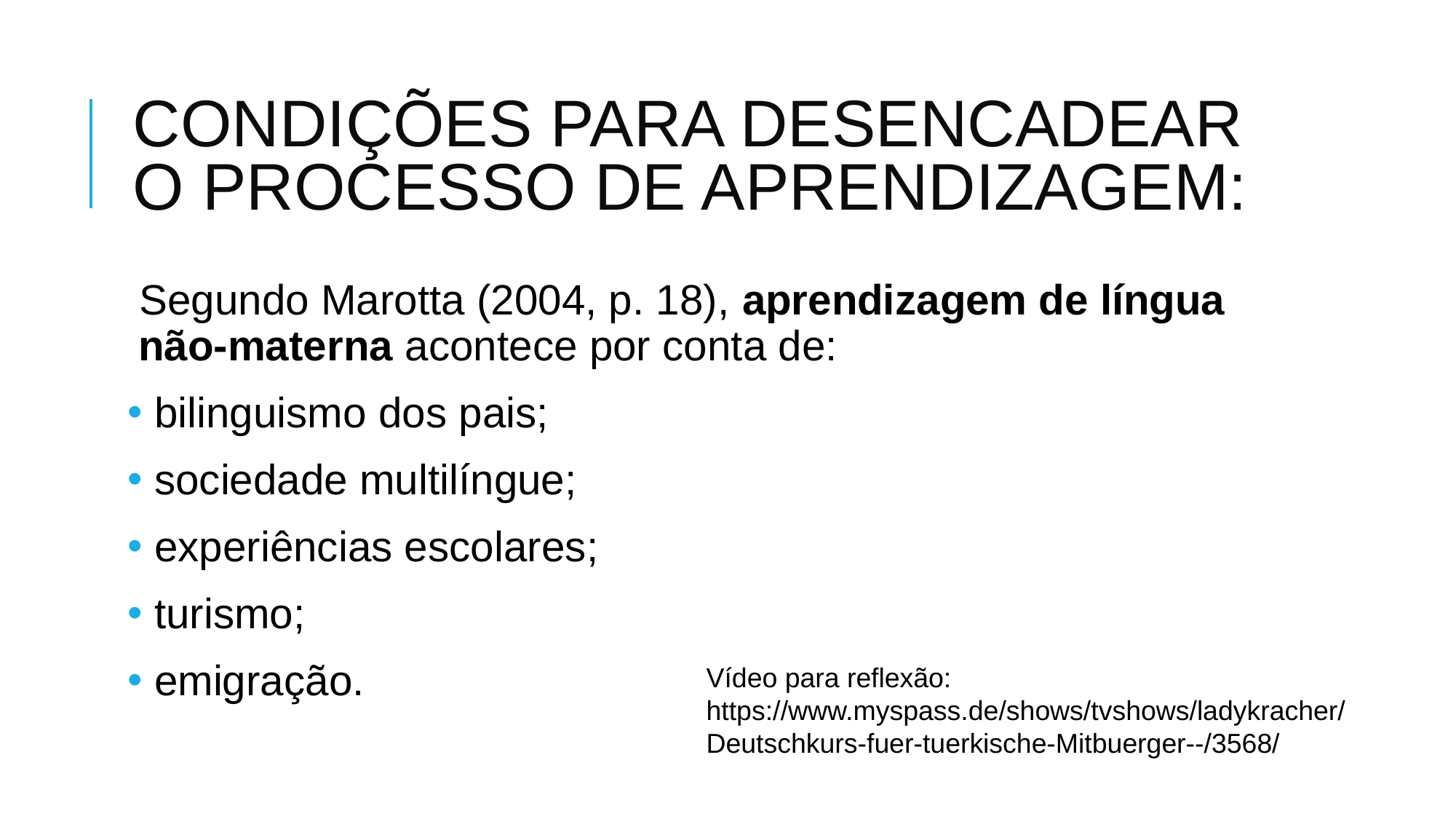

# CONDIÇÕES PARA DESENCADEAR O PROCESSO DE APRENDIZAGEM:
Segundo Marotta (2004, p. 18), aprendizagem de língua não-materna acontece por conta de:
 bilinguismo dos pais;
 sociedade multilíngue;
 experiências escolares;
 turismo;
 emigração.
Vídeo para reflexão:
https://www.myspass.de/shows/tvshows/ladykracher/Deutschkurs-fuer-tuerkische-Mitbuerger--/3568/